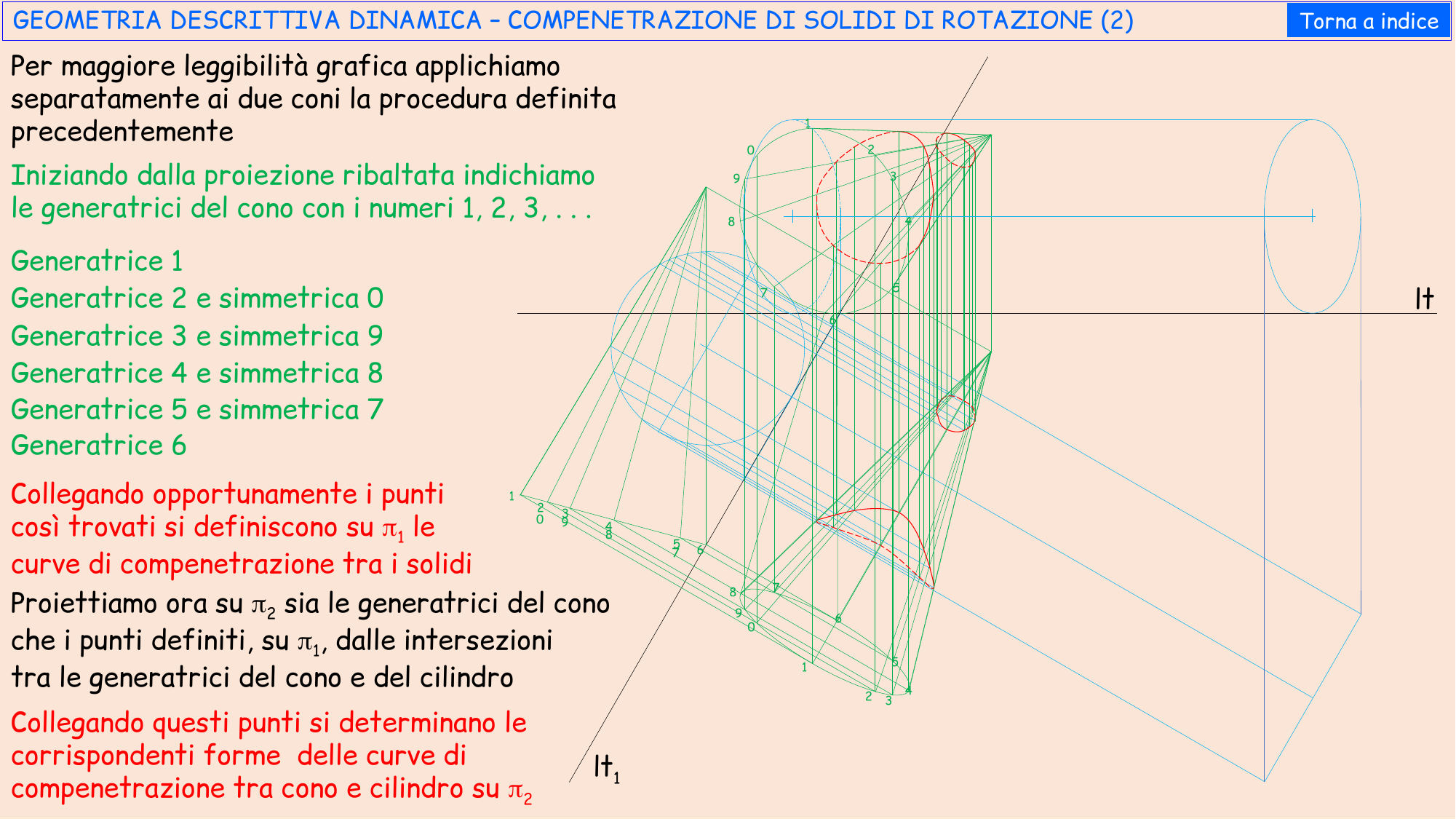

GEOMETRIA DESCRITTIVA DINAMICA – COMPENETRAZIONE DI SOLIDI DI ROTAZIONE (2)
Torna a indice
Per maggiore leggibilità grafica applichiamo separatamente ai due coni la procedura definita precedentemente
1

2
0
Iniziando dalla proiezione ribaltata indichiamo le generatrici del cono con i numeri 1, 2, 3, . . .
3
9
4
8
Generatrice 1

5
Generatrice 2 e simmetrica 0
lt
7
6
Generatrice 3 e simmetrica 9
Generatrice 4 e simmetrica 8
Generatrice 5 e simmetrica 7

Generatrice 6

Collegando opportunamente i punti così trovati si definiscono su π1 le curve di compenetrazione tra i solidi
1
2
3
0

9
4
8
5
6
7

7
8
Proiettiamo ora su π2 sia le generatrici del cono che i punti definiti, su π1, dalle intersezioni
tra le generatrici del cono e del cilindro
9
6
0
5
1
4
2
3
Collegando questi punti si determinano le corrispondenti forme  delle curve di compenetrazione tra cono e cilindro su π2
lt1